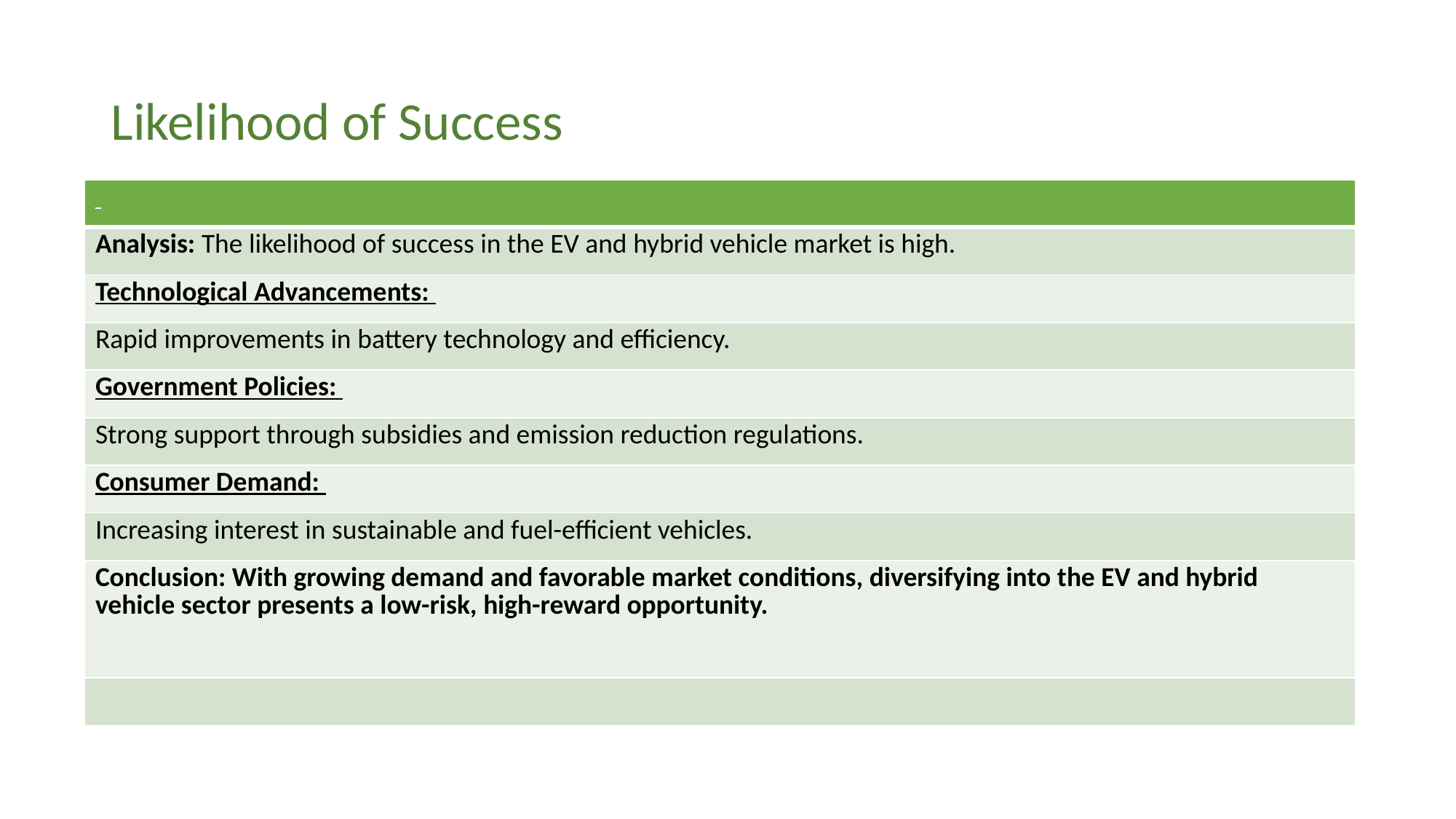

# Likelihood of Success
|  |
| --- |
| Analysis: The likelihood of success in the EV and hybrid vehicle market is high. |
| Technological Advancements: |
| Rapid improvements in battery technology and efficiency. |
| Government Policies: |
| Strong support through subsidies and emission reduction regulations. |
| Consumer Demand: |
| Increasing interest in sustainable and fuel-efficient vehicles. |
| Conclusion: With growing demand and favorable market conditions, diversifying into the EV and hybrid vehicle sector presents a low-risk, high-reward opportunity. |
|  |